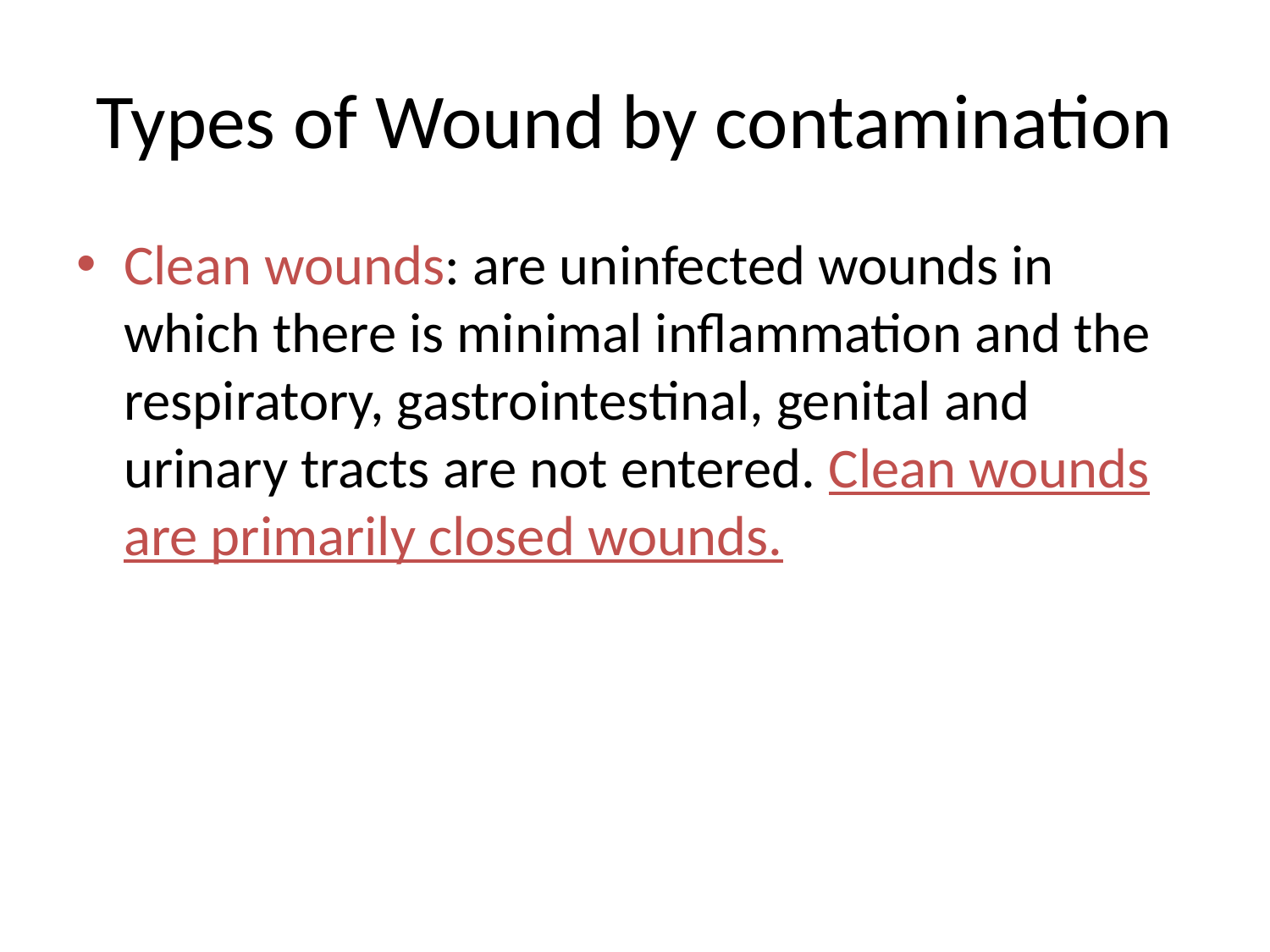

# Types of Wound by contamination
Clean wounds: are uninfected wounds in which there is minimal inflammation and the respiratory, gastrointestinal, genital and urinary tracts are not entered. Clean wounds are primarily closed wounds.